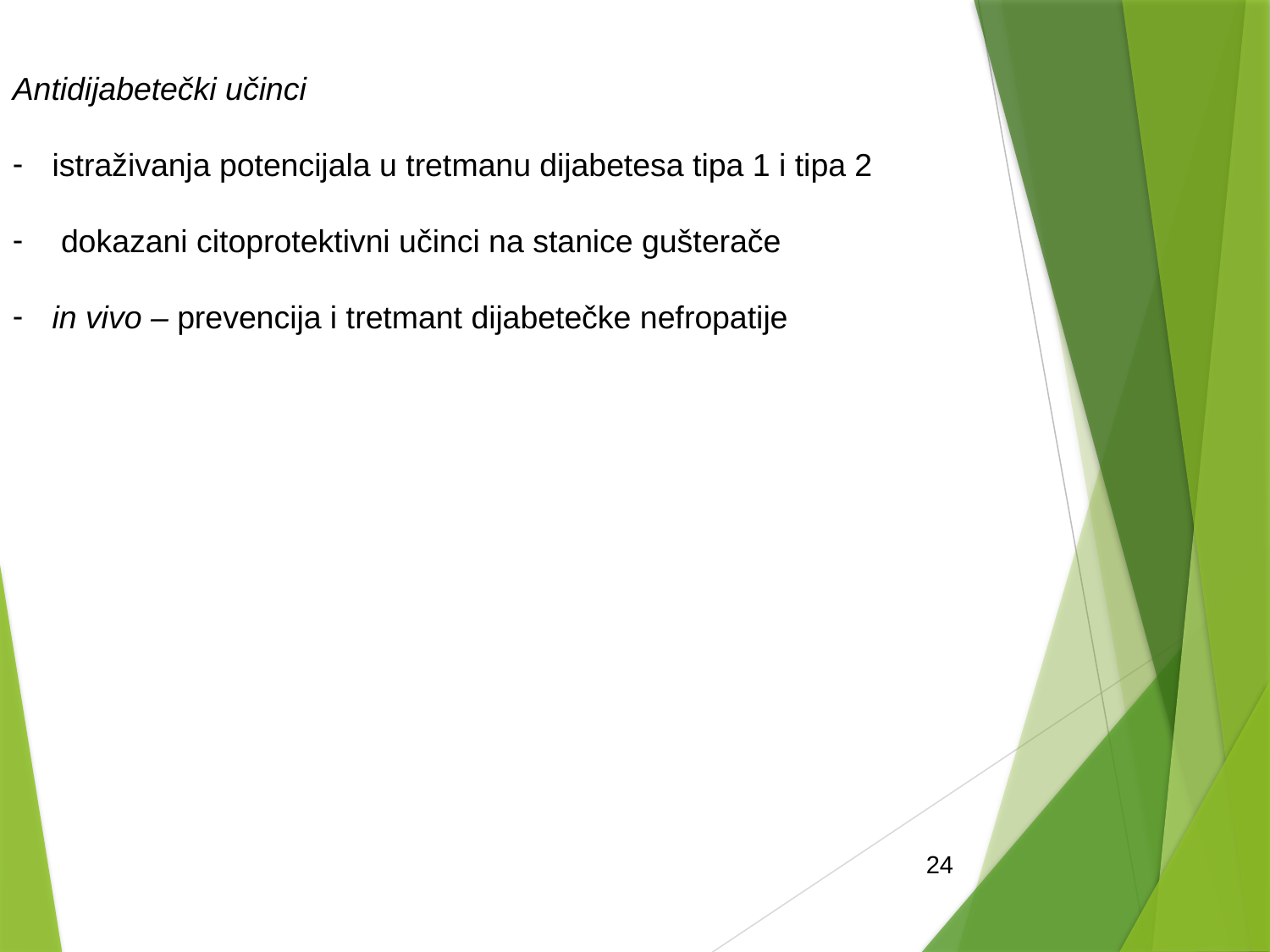

Antidijabetečki učinci

istraživanja potencijala u tretmanu dijabetesa tipa 1 i tipa 2

 dokazani citoprotektivni učinci na stanice gušterače

in vivo – prevencija i tretmant dijabetečke nefropatije

24